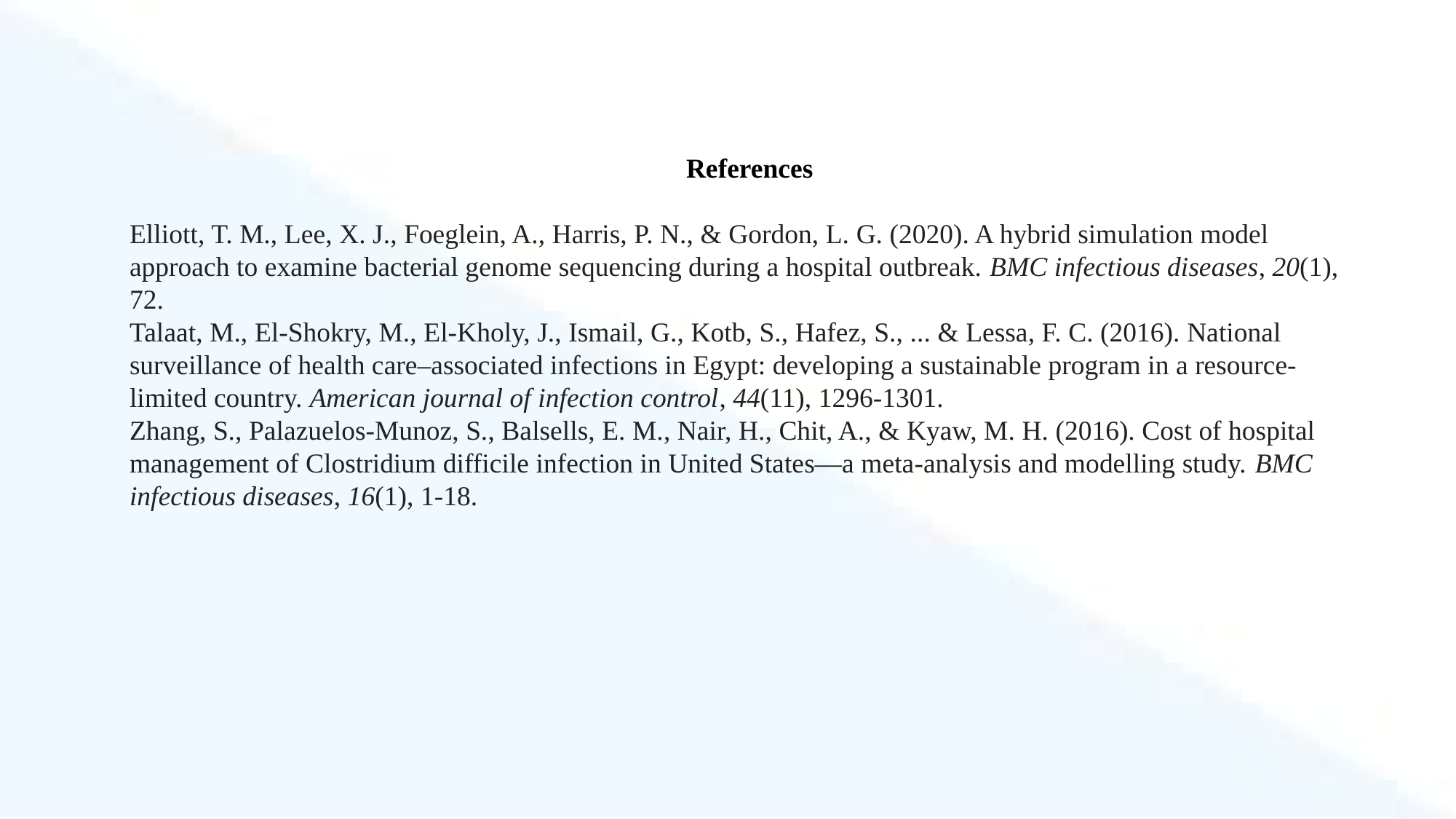

References

Elliott, T. M., Lee, X. J., Foeglein, A., Harris, P. N., & Gordon, L. G. (2020). A hybrid simulation model approach to examine bacterial genome sequencing during a hospital outbreak. BMC infectious diseases, 20(1), 72.
Talaat, M., El-Shokry, M., El-Kholy, J., Ismail, G., Kotb, S., Hafez, S., ... & Lessa, F. C. (2016). National surveillance of health care–associated infections in Egypt: developing a sustainable program in a resource-limited country. American journal of infection control, 44(11), 1296-1301.
Zhang, S., Palazuelos-Munoz, S., Balsells, E. M., Nair, H., Chit, A., & Kyaw, M. H. (2016). Cost of hospital management of Clostridium difficile infection in United States—a meta-analysis and modelling study. BMC infectious diseases, 16(1), 1-18.